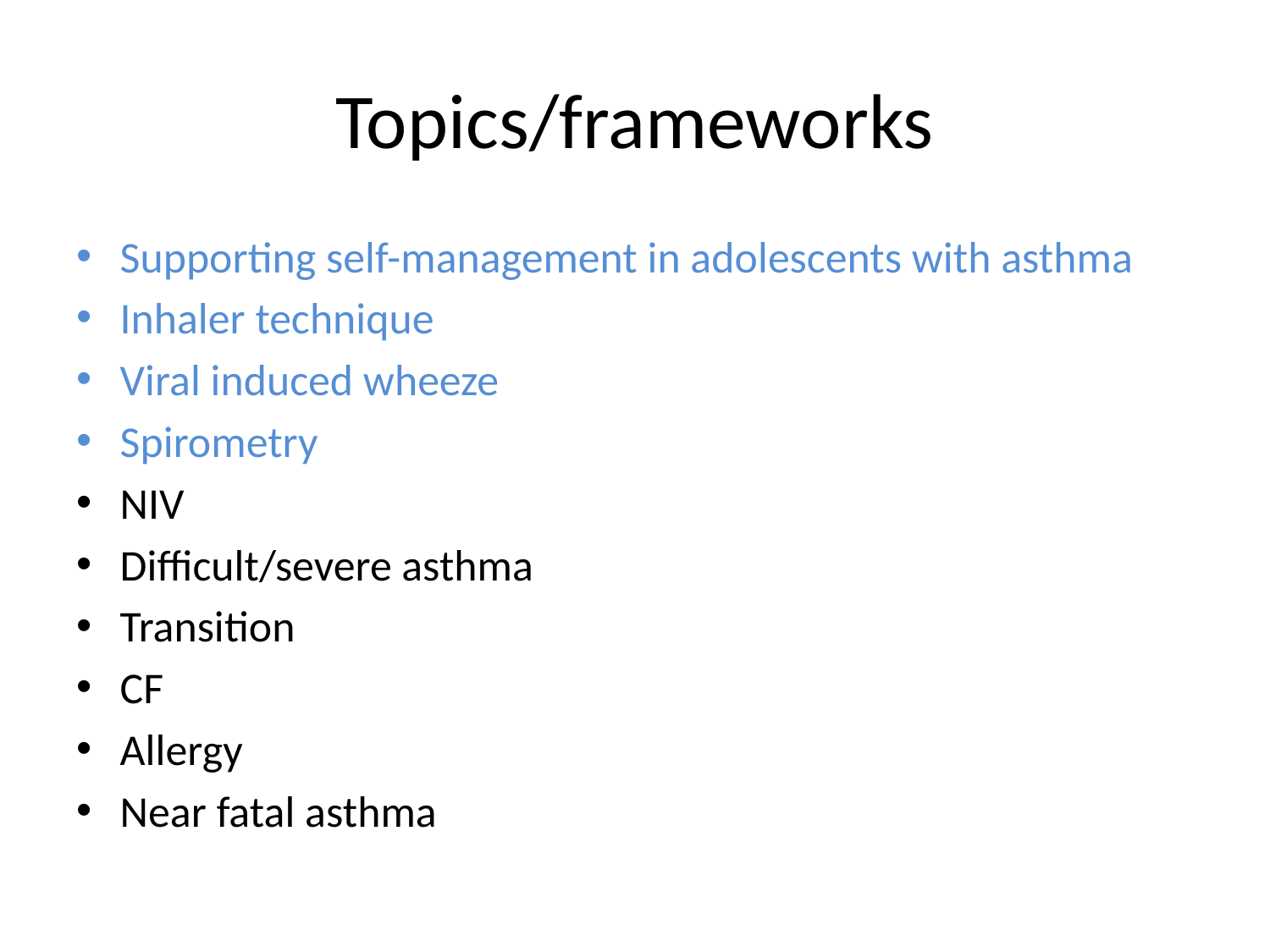

# Topics/frameworks
Supporting self-management in adolescents with asthma
Inhaler technique
Viral induced wheeze
Spirometry
NIV
Difficult/severe asthma
Transition
CF
Allergy
Near fatal asthma